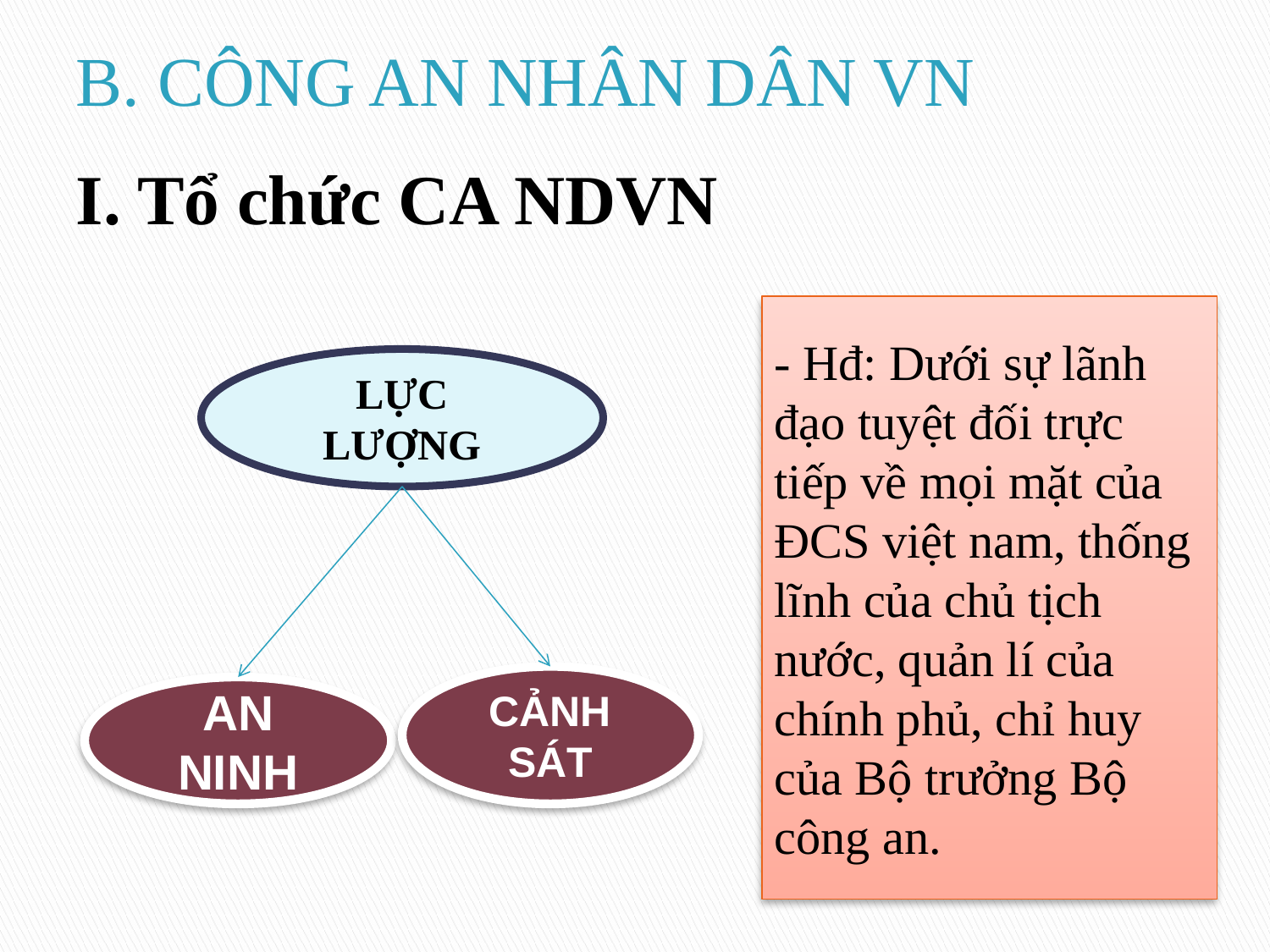

# B. CÔNG AN NHÂN DÂN VN
I. Tổ chức CA NDVN

- Hđ: Dưới sự lãnh đạo tuyệt đối trực tiếp về mọi mặt của ĐCS việt nam, thống lĩnh của chủ tịch nước, quản lí của chính phủ, chỉ huy của Bộ trưởng Bộ công an.
LỰC LƯỢNG
CẢNH SÁT
AN NINH